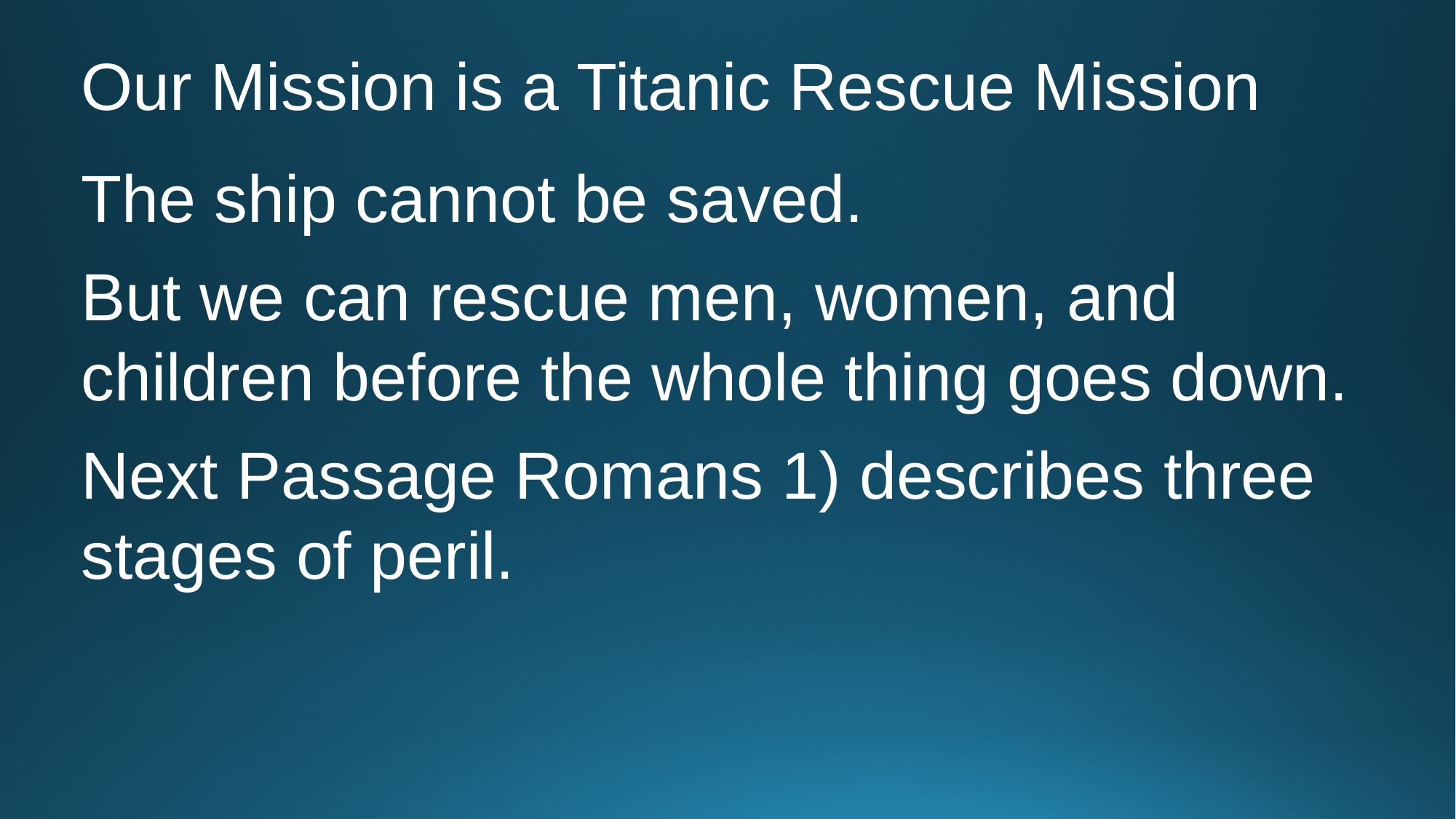

Our Mission is a Titanic Rescue Mission
The ship cannot be saved.
But we can rescue men, women, and children before the whole thing goes down.
Next Passage Romans 1) describes three stages of peril.